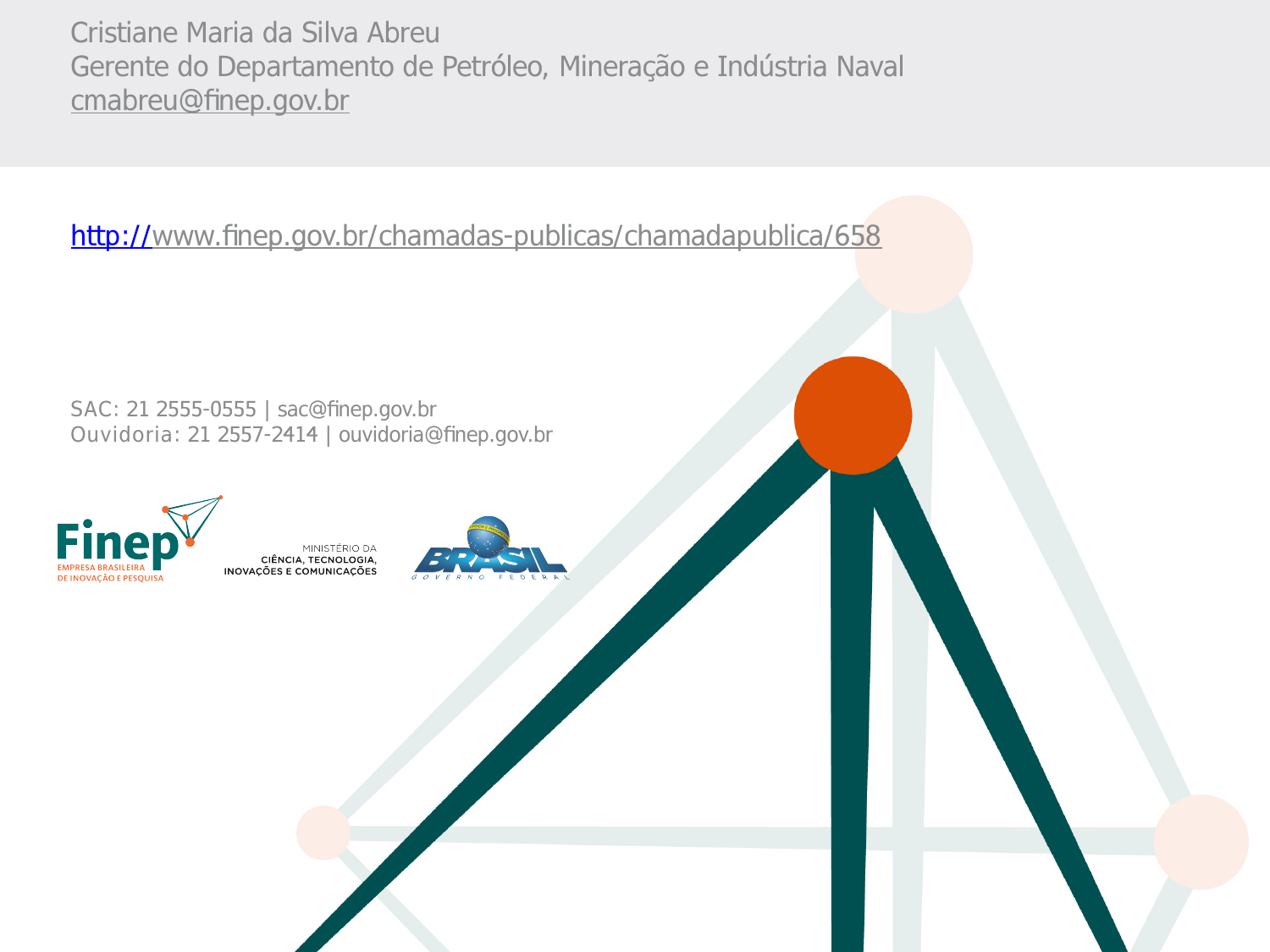

# Cristiane Maria da Silva Abreu Gerente do Departamento de Petróleo, Mineração e Indústria Naval cmabreu@finep.gov.br http://www.finep.gov.br/chamadas-publicas/chamadapublica/658